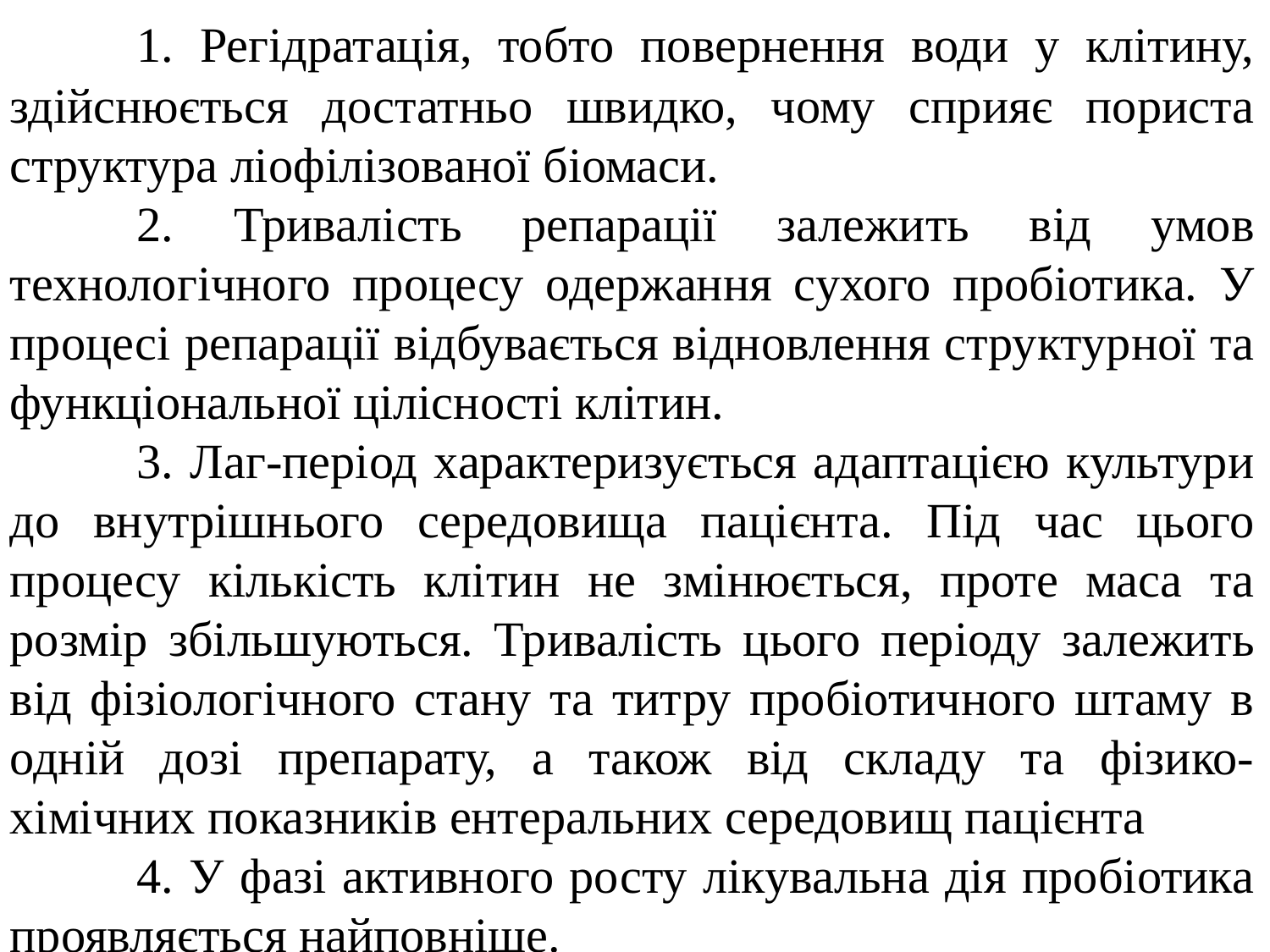

1. Регідратація, тобто повернення води у клітину, здійснюється достатньо швидко, чому сприяє пориста структура ліофілізованої біомаси.
	2. Тривалість репарації залежить від умов технологічного процесу одержання сухого пробіотика. У процесі репарації відбувається відновлення структурної та функціональної цілісності клітин.
	3. Лаг-період характеризується адаптацією культури до внутрішнього середовища пацієнта. Під час цього процесу кількість клітин не змінюється, проте маса та розмір збільшуються. Тривалість цього періоду залежить від фізіологічного стану та титру пробіотичного штаму в одній дозі препарату, а також від складу та фізико-хімічних показників ентеральних середовищ пацієнта
	4. У фазі активного росту лікувальна дія пробіотика проявляється найповніше.